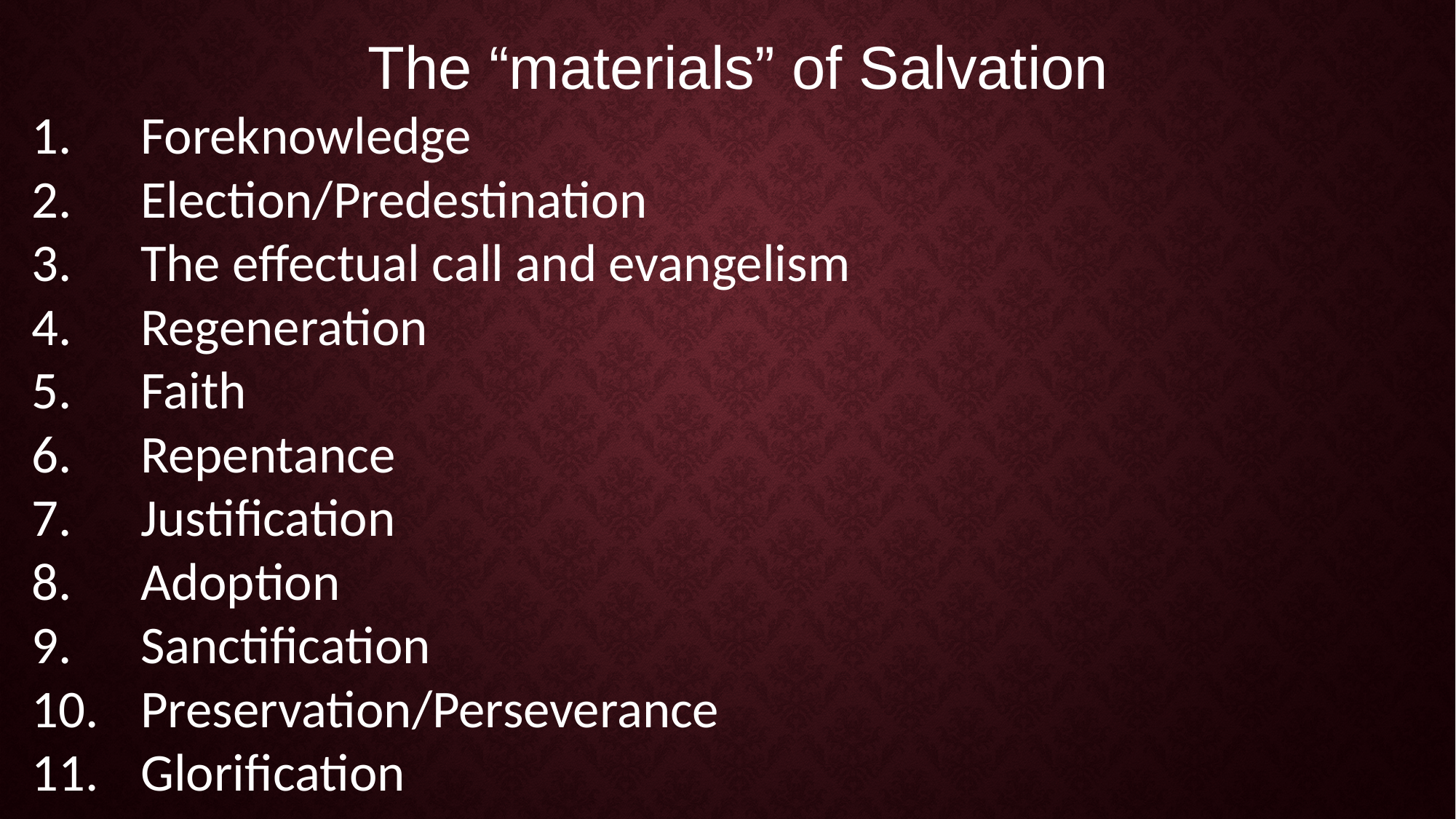

The “materials” of Salvation
Foreknowledge
Election/Predestination
The effectual call and evangelism
Regeneration
Faith
Repentance
Justification
Adoption
Sanctification
Preservation/Perseverance
Glorification